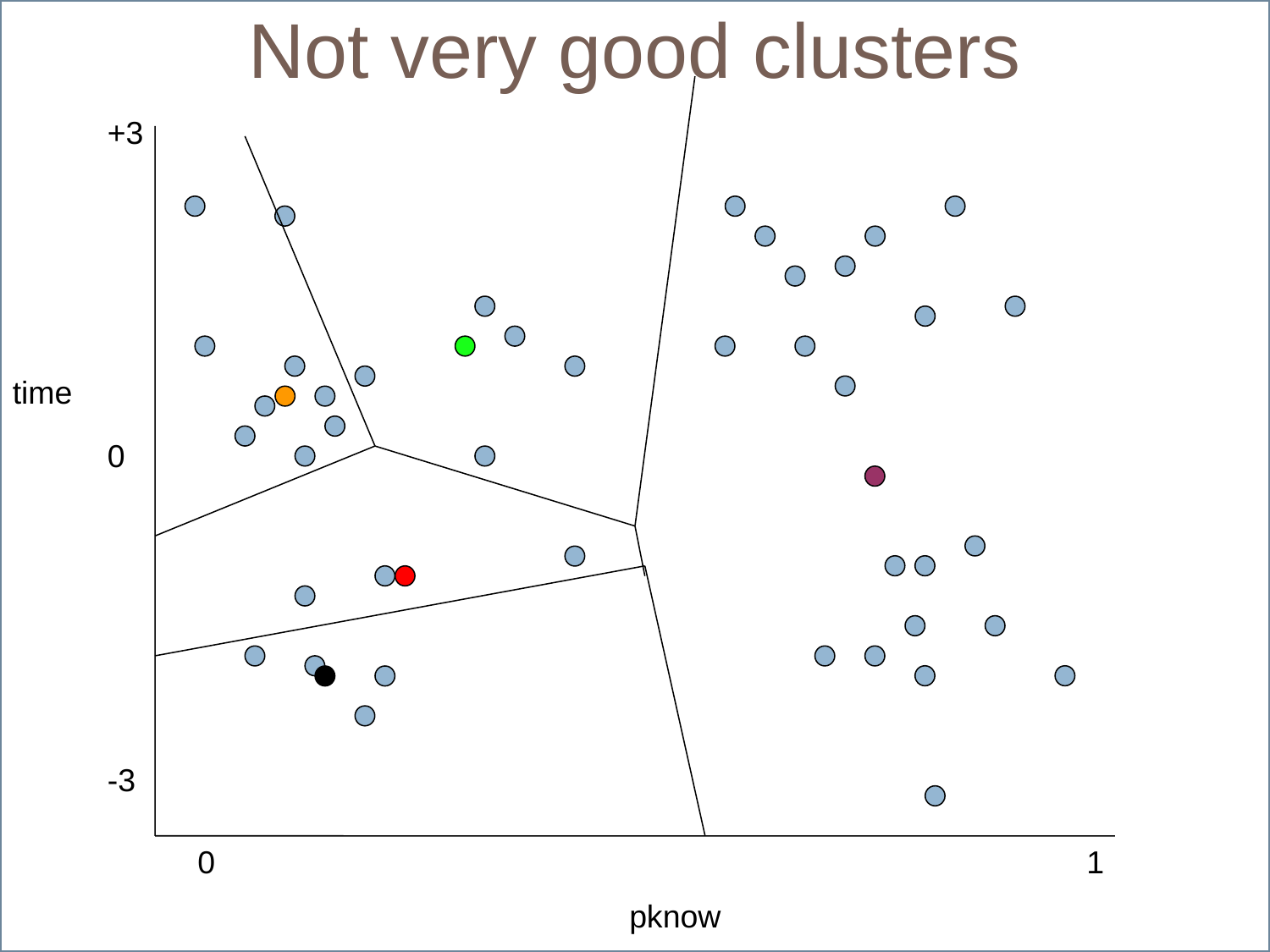

# Not very good clusters

+3

0

-3

time

0							1
pknow